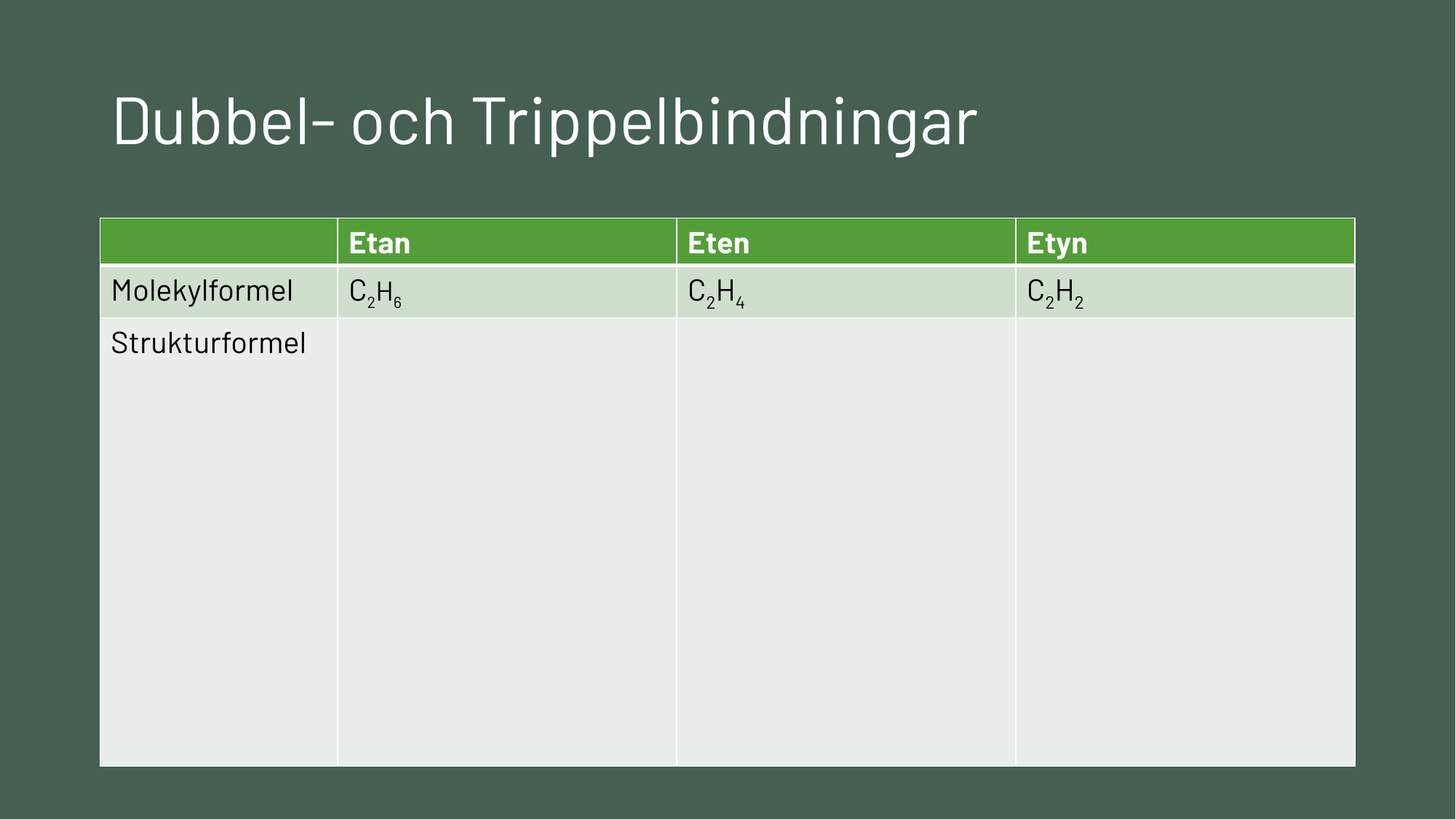

# Dubbel- och Trippelbindningar
|  | Etan | Eten | Etyn |
| --- | --- | --- | --- |
| Molekylformel | C2H6 | C2H4 | C2H2 |
| Strukturformel |  |  |  |